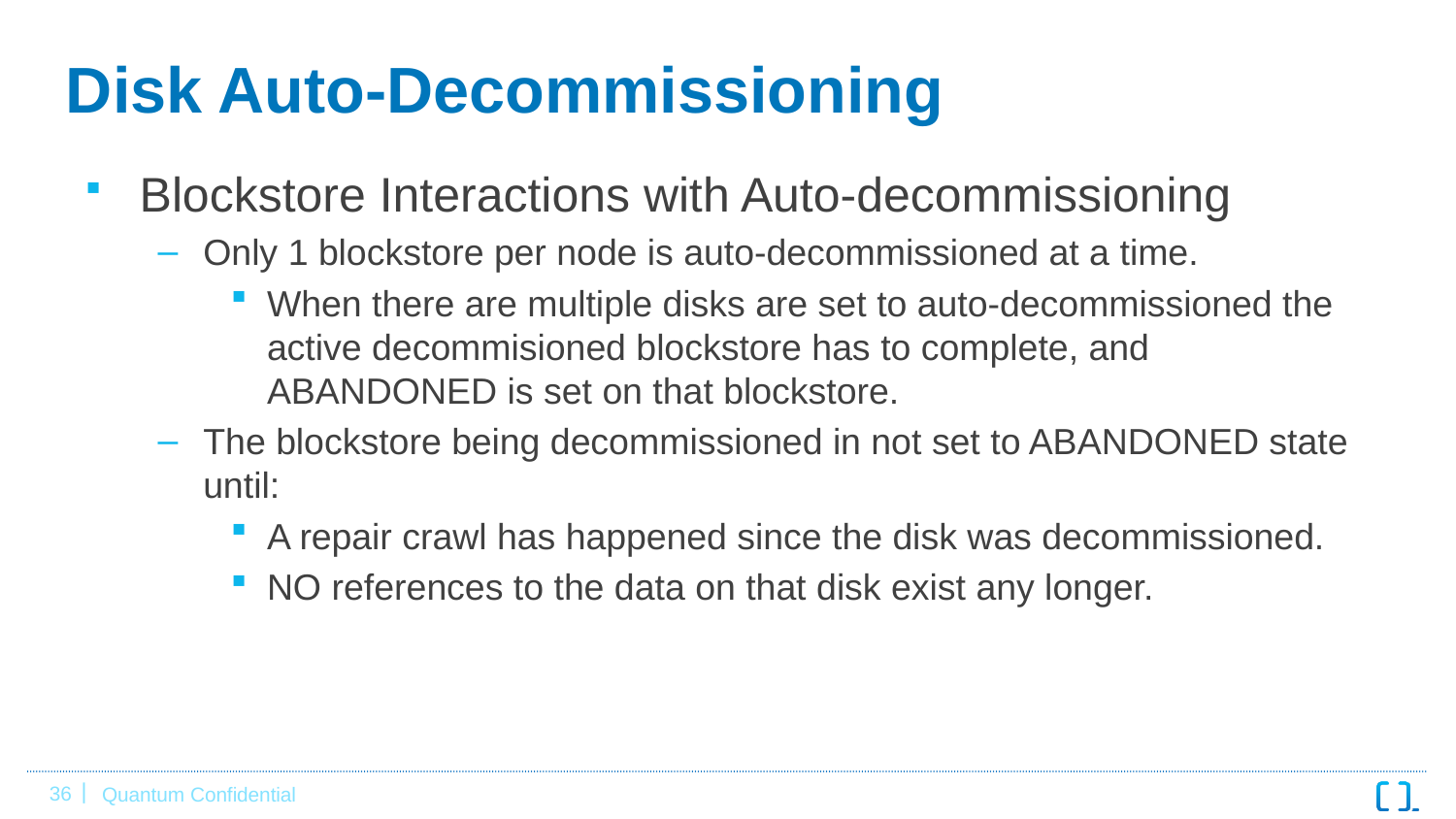

# Disk Auto-Decommissioning
Blockstore Interactions with Auto-decommissioning
Only 1 blockstore per node is auto-decommissioned at a time.
When there are multiple disks are set to auto-decommissioned the active decommisioned blockstore has to complete, and ABANDONED is set on that blockstore.
The blockstore being decommissioned in not set to ABANDONED state until:
A repair crawl has happened since the disk was decommissioned.
NO references to the data on that disk exist any longer.